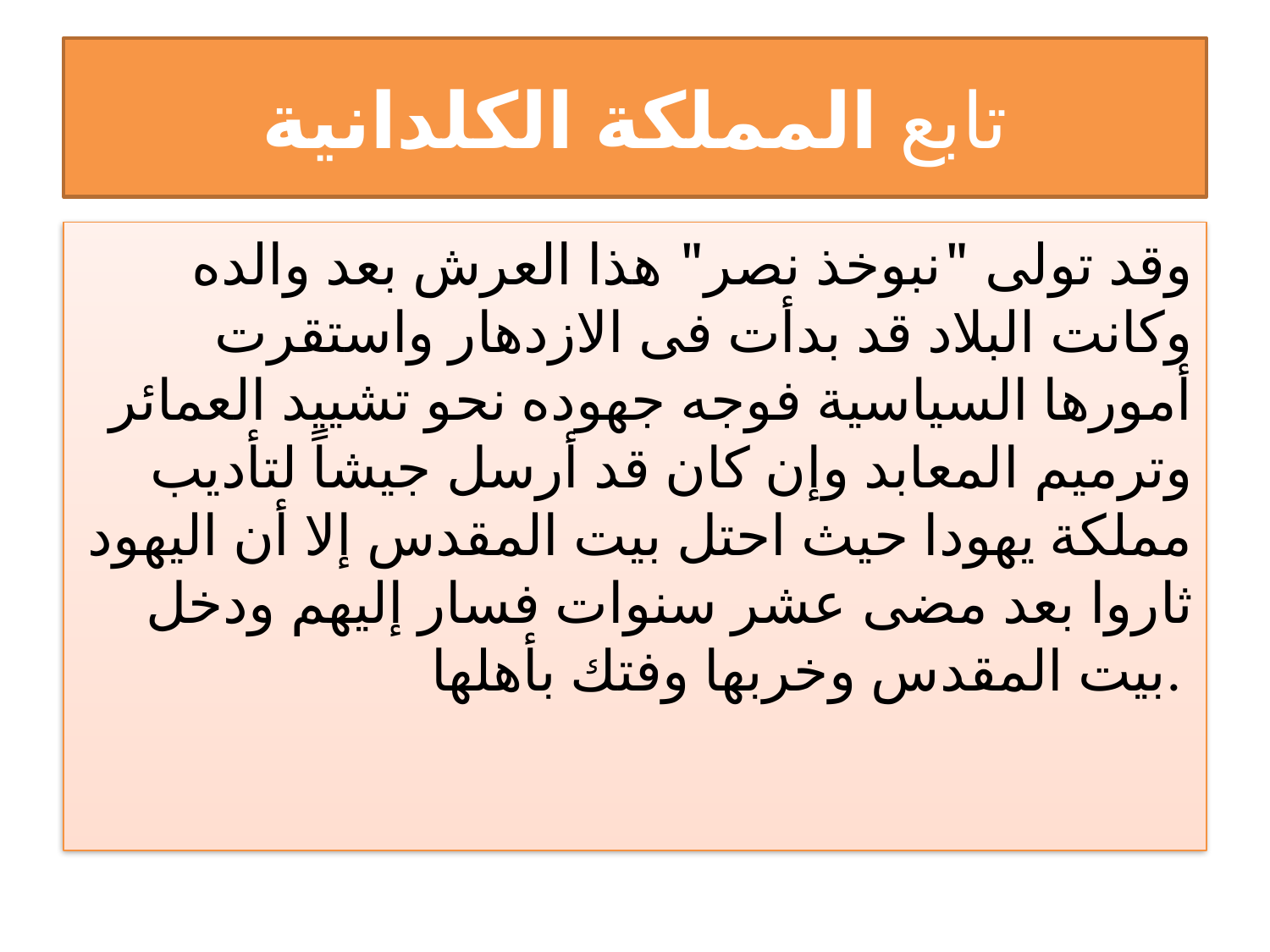

# تابع المملكة الكلدانية
وقد تولى "نبوخذ نصر" هذا العرش بعد والده وكانت البلاد قد بدأت فى الازدهار واستقرت أمورها السياسية فوجه جهوده نحو تشييد العمائر وترميم المعابد وإن كان قد أرسل جيشاً لتأديب مملكة يهودا حيث احتل بيت المقدس إلا أن اليهود ثاروا بعد مضى عشر سنوات فسار إليهم ودخل بيت المقدس وخربها وفتك بأهلها.